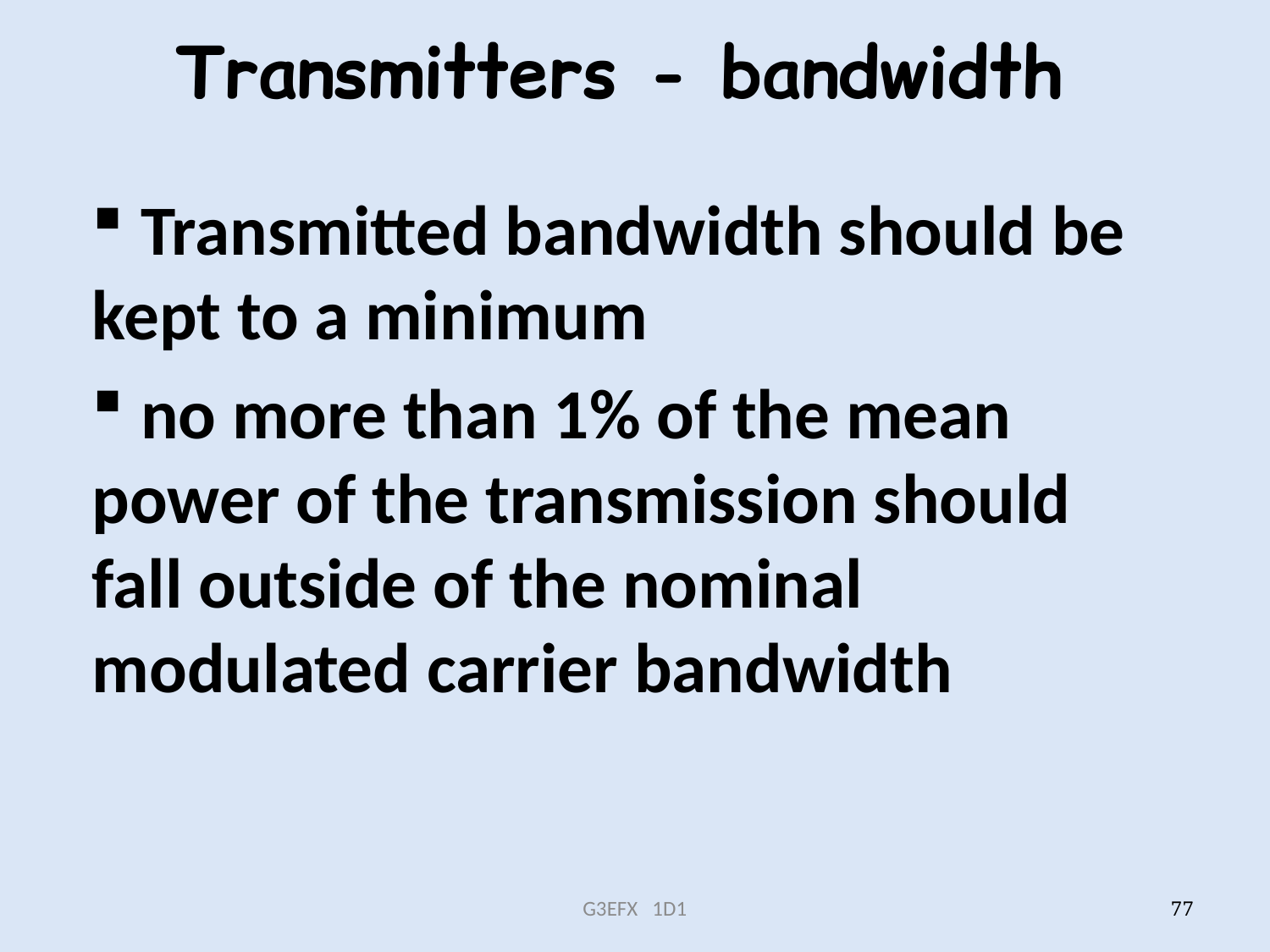

# Transmitters - bandwidth
 Transmitted bandwidth should be kept to a minimum
 no more than 1% of the mean power of the transmission should fall outside of the nominal modulated carrier bandwidth
G3EFX   1D1
77